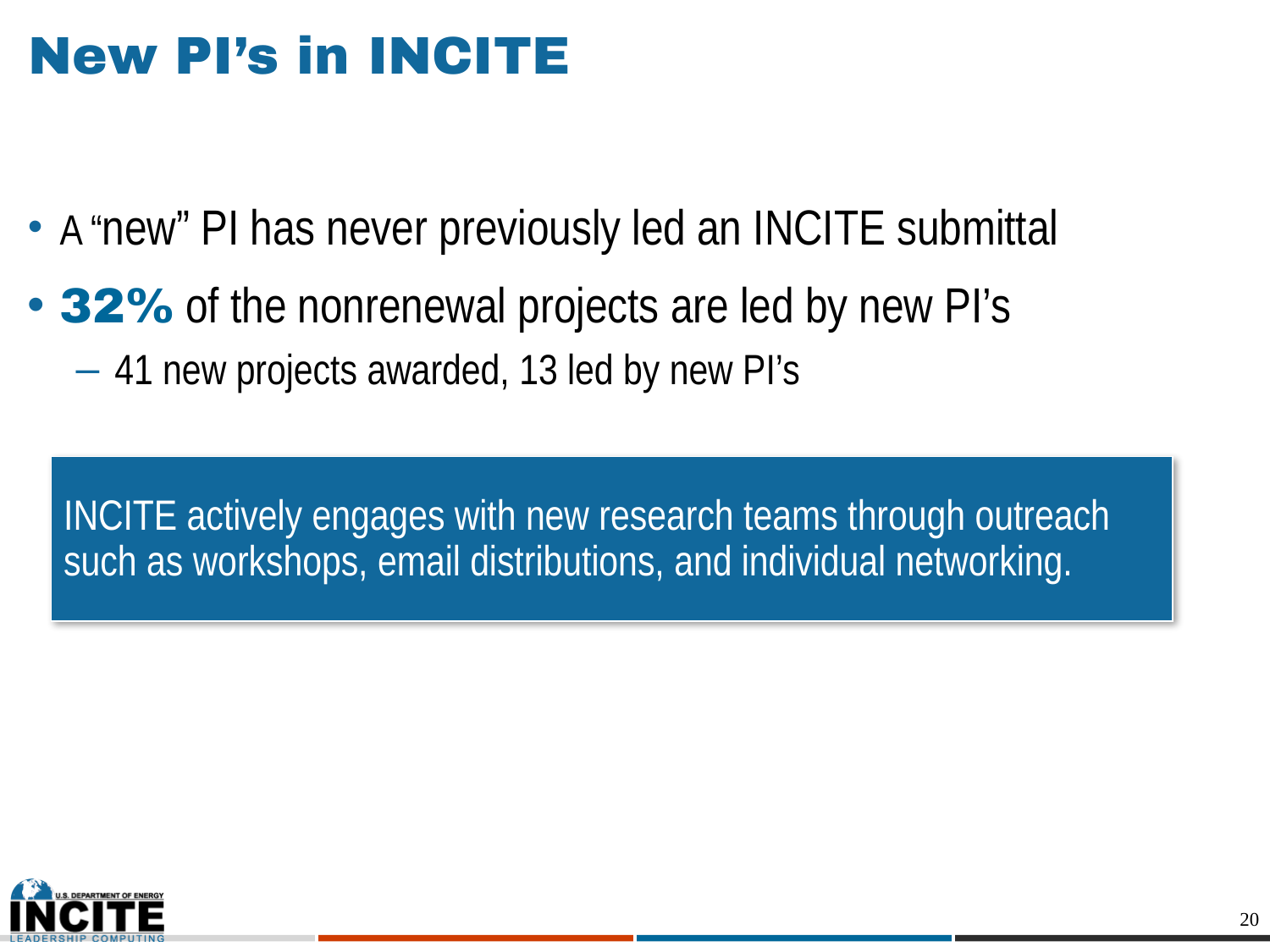

# New PI’s in INCITE
A “new” PI has never previously led an INCITE submittal
32% of the nonrenewal projects are led by new PI’s
41 new projects awarded, 13 led by new PI’s

INCITE actively engages with new research teams through outreach such as workshops, email distributions, and individual networking.